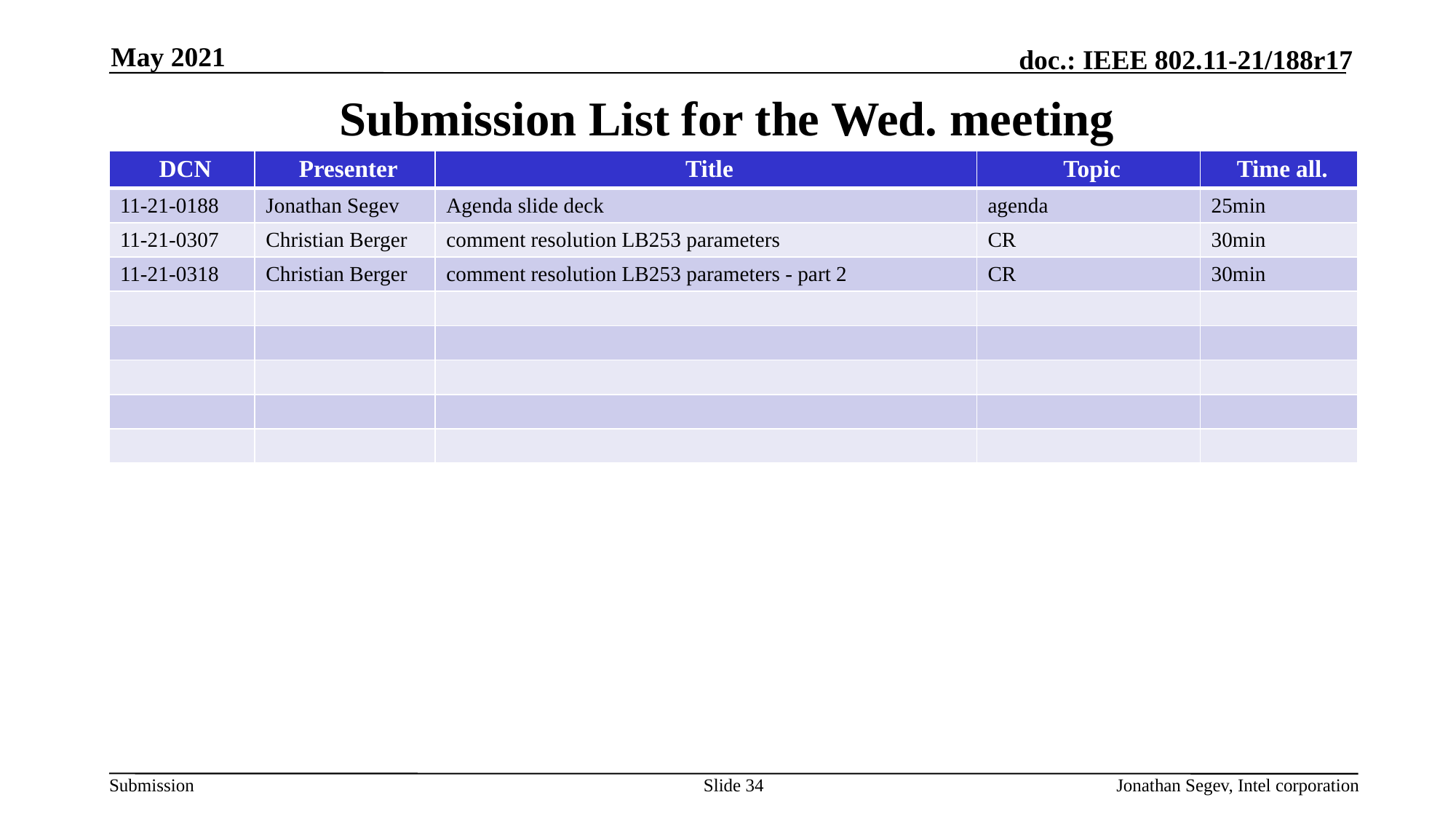

May 2021
# Submission List for the Wed. meeting
| DCN | Presenter | Title | Topic | Time all. |
| --- | --- | --- | --- | --- |
| 11-21-0188 | Jonathan Segev | Agenda slide deck | agenda | 25min |
| 11-21-0307 | Christian Berger | comment resolution LB253 parameters | CR | 30min |
| 11-21-0318 | Christian Berger | comment resolution LB253 parameters - part 2 | CR | 30min |
|  |  |  |  |  |
|  |  |  |  |  |
|  |  |  |  |  |
|  |  |  |  |  |
|  |  |  |  |  |
Slide 34
Jonathan Segev, Intel corporation